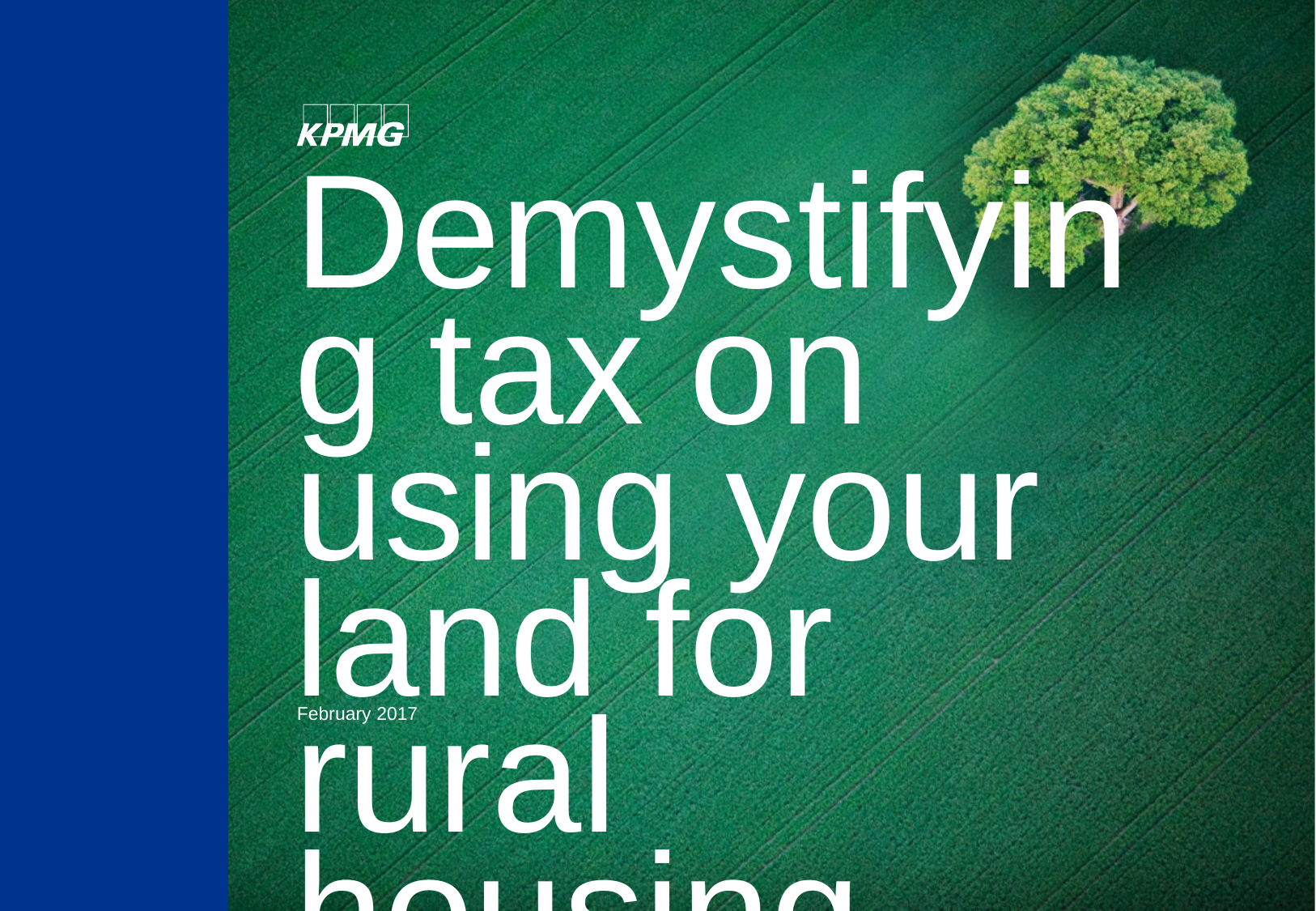

# Demystifying tax on using your land for rural housing

February 2017